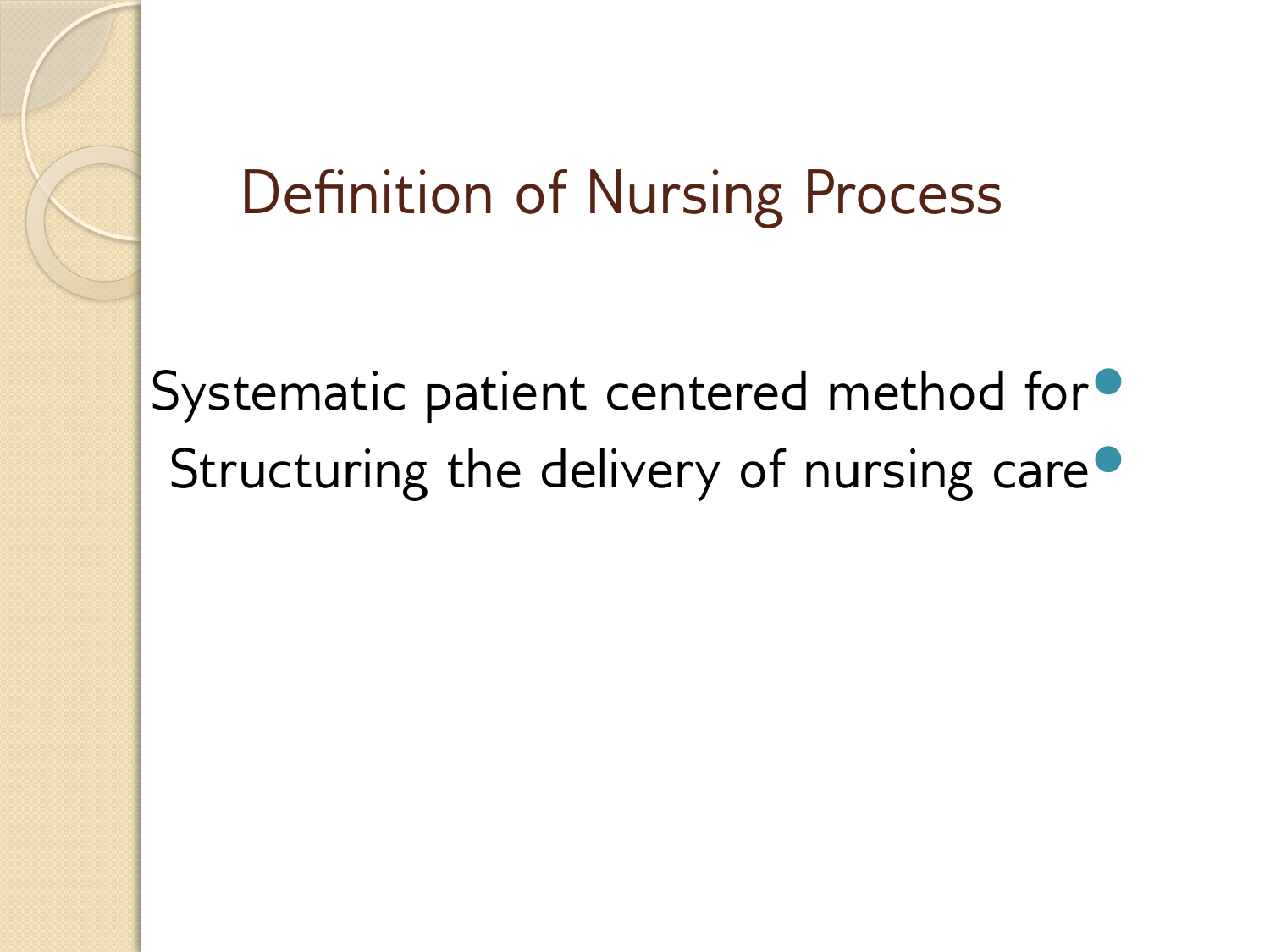

# Definition of Nursing Process
Systematic patient centered method for
Structuring the delivery of nursing care